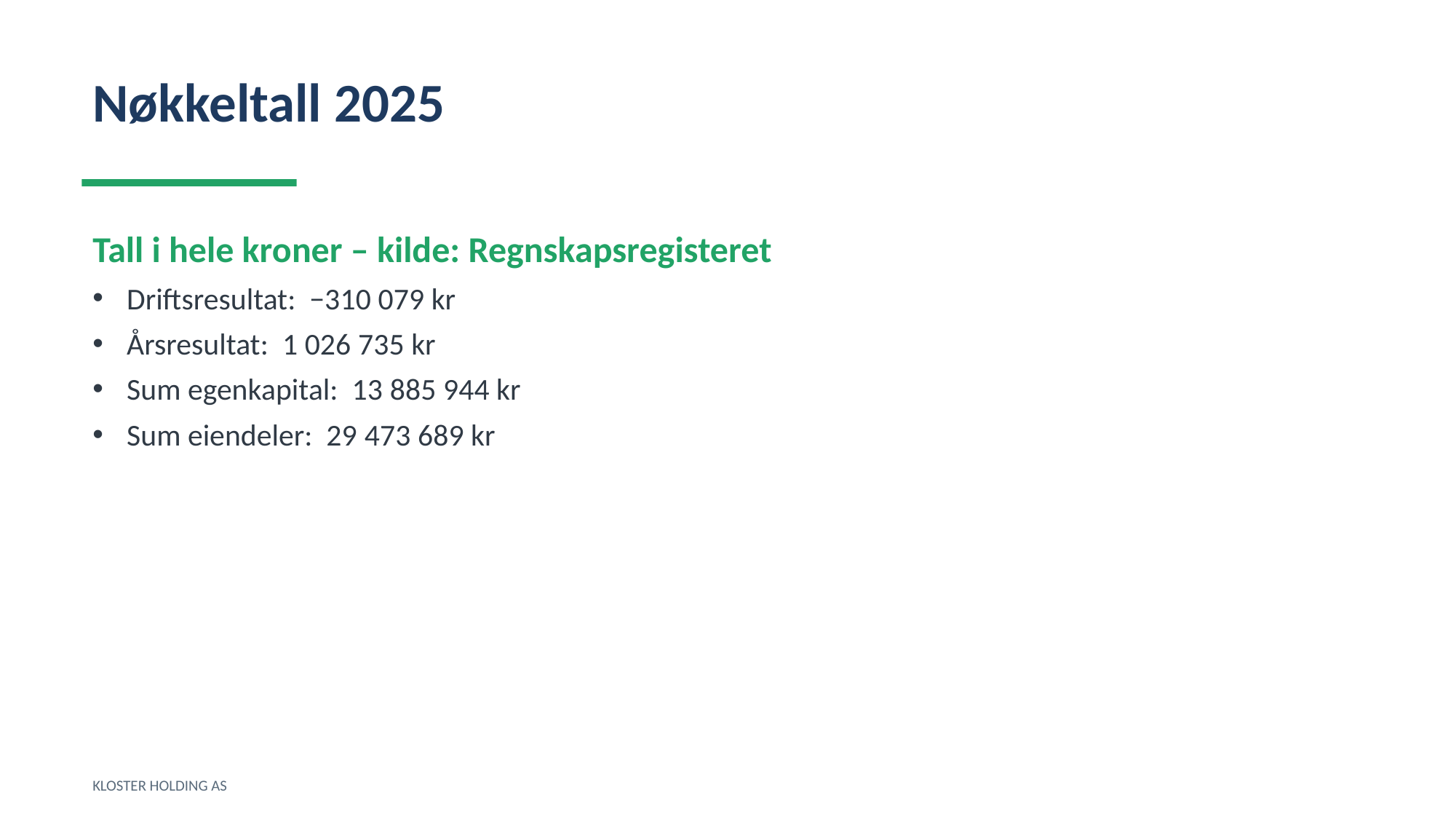

Nøkkeltall 2025

Tall i hele kroner – kilde: Regnskapsregisteret
Driftsresultat:  −310 079 kr
Årsresultat:  1 026 735 kr
Sum egenkapital:  13 885 944 kr
Sum eiendeler:  29 473 689 kr
KLOSTER HOLDING AS